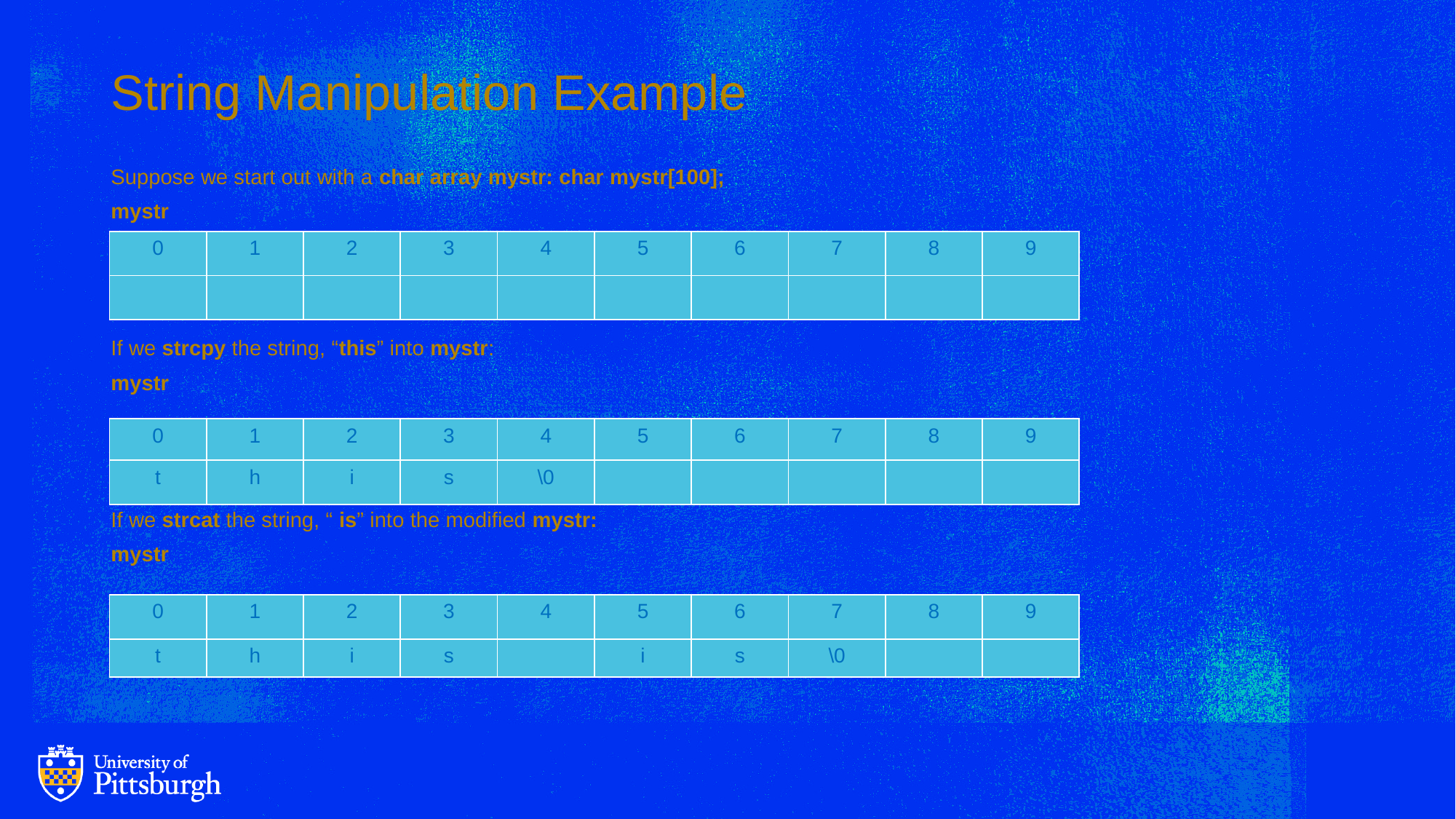

# String Manipulation Example
Suppose we start out with a char array mystr: char mystr[100];
mystr

If we strcpy the string, “this” into mystr:
mystr

If we strcat the string, “ is” into the modified mystr:
mystr

| 0 | 1 | 2 | 3 | 4 | 5 | 6 | 7 | 8 | 9 |
| --- | --- | --- | --- | --- | --- | --- | --- | --- | --- |
|  |  |  |  |  |  |  |  |  |  |
| 0 | 1 | 2 | 3 | 4 | 5 | 6 | 7 | 8 | 9 |
| --- | --- | --- | --- | --- | --- | --- | --- | --- | --- |
| t | h | i | s | \0 |  |  |  |  |  |
| 0 | 1 | 2 | 3 | 4 | 5 | 6 | 7 | 8 | 9 |
| --- | --- | --- | --- | --- | --- | --- | --- | --- | --- |
| t | h | i | s |  | i | s | \0 |  |  |